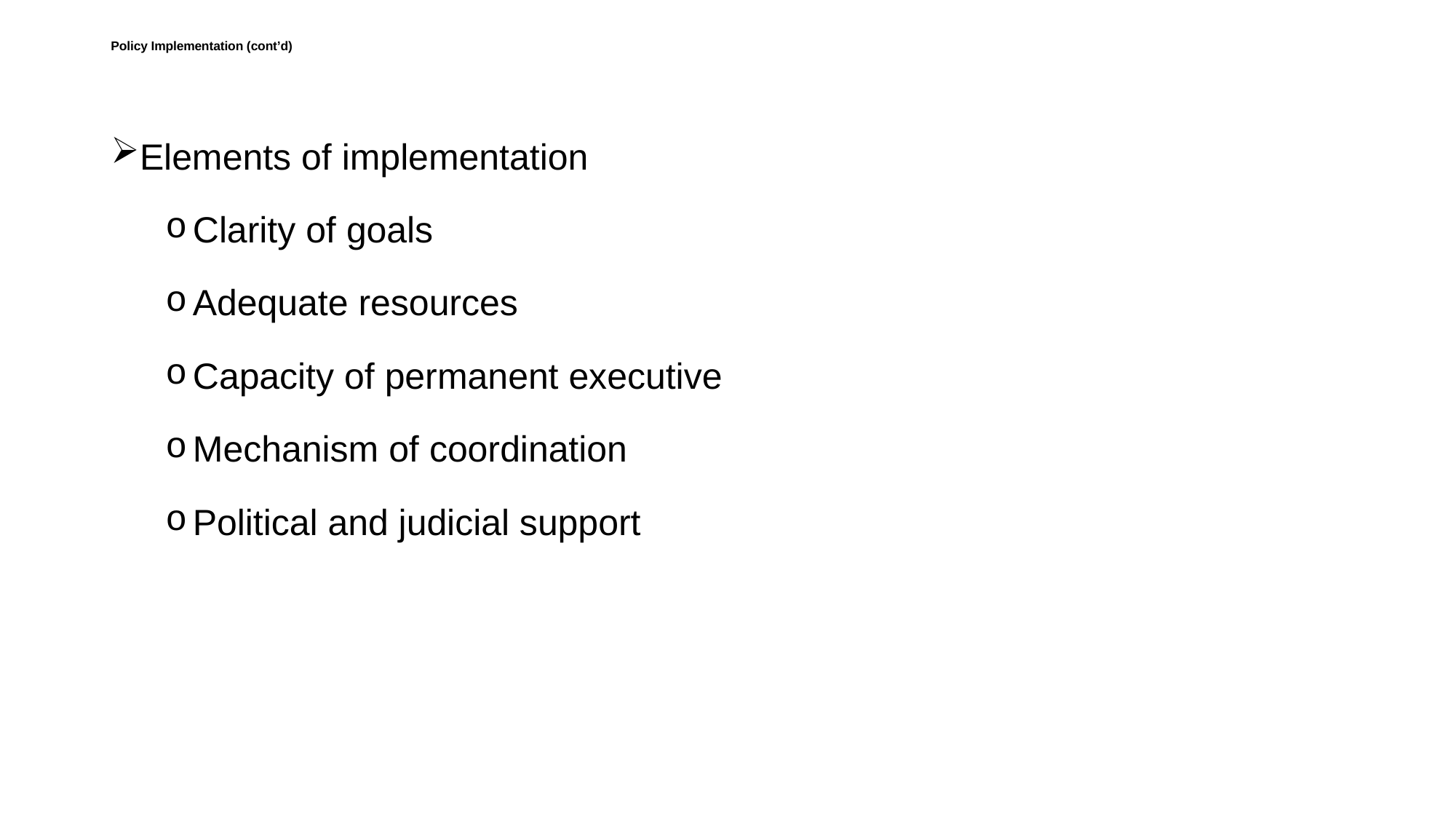

# Policy Implementation (cont’d)
Elements of implementation
Clarity of goals
Adequate resources
Capacity of permanent executive
Mechanism of coordination
Political and judicial support